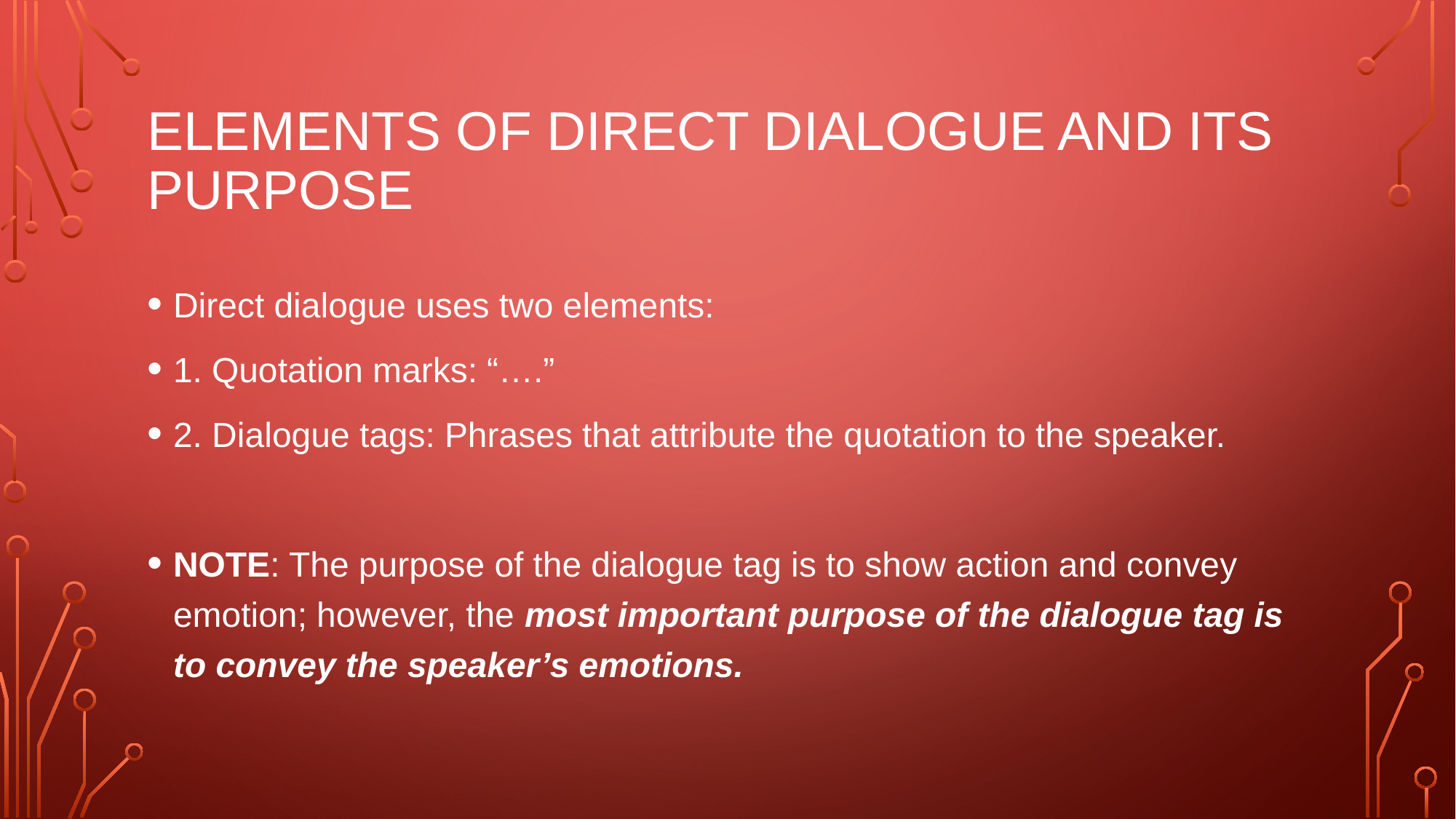

# Elements of direct dialogue and its purpose
Direct dialogue uses two elements:
1. Quotation marks: “….”
2. Dialogue tags: Phrases that attribute the quotation to the speaker.

NOTE: The purpose of the dialogue tag is to show action and convey emotion; however, the most important purpose of the dialogue tag is to convey the speaker’s emotions.